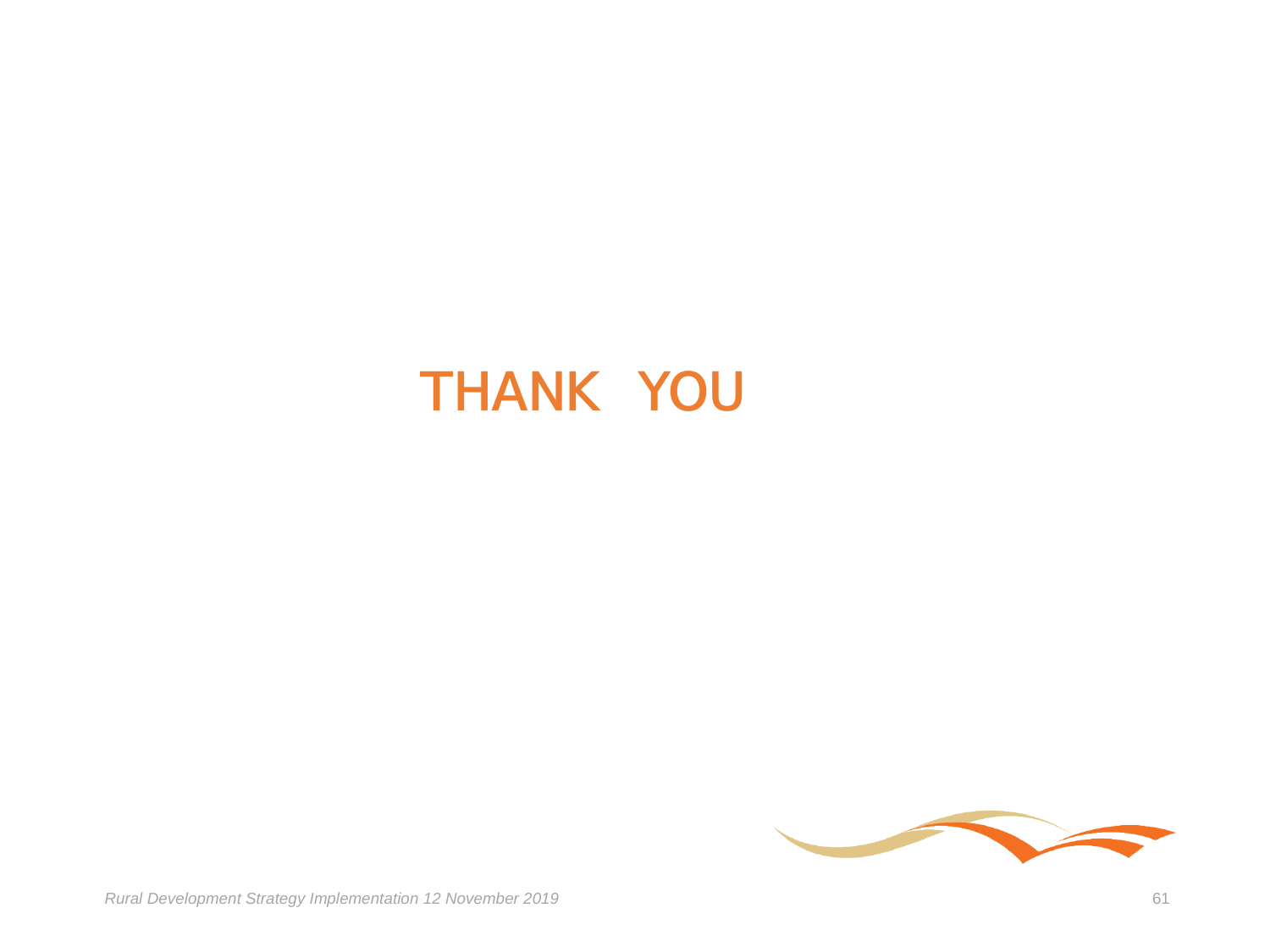

# THANK  YOU
Rural Development Strategy Implementation 12 November 2019
61